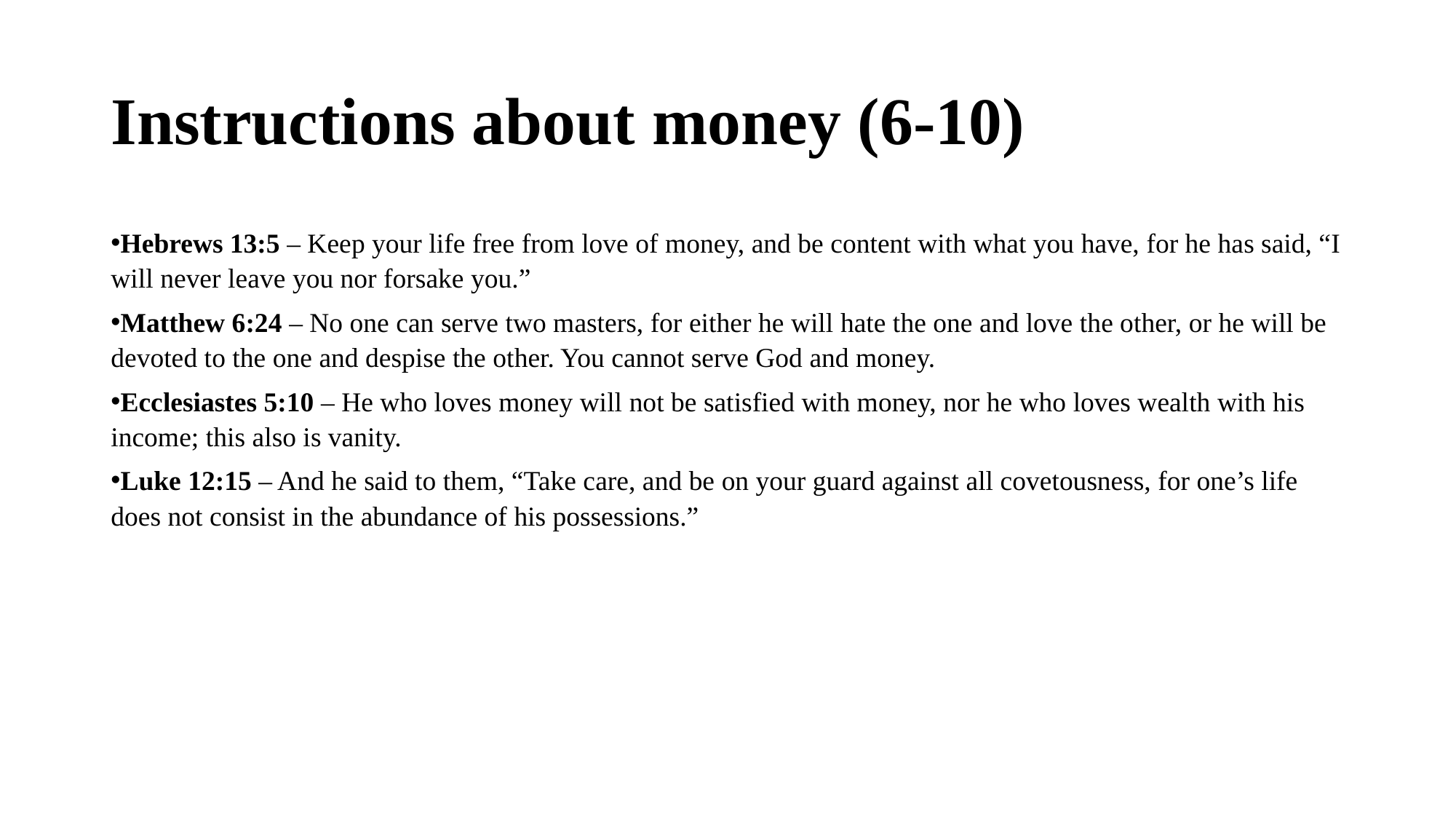

# Instructions about money (6-10)
Hebrews 13:5 – Keep your life free from love of money, and be content with what you have, for he has said, “I will never leave you nor forsake you.”
Matthew 6:24 – No one can serve two masters, for either he will hate the one and love the other, or he will be devoted to the one and despise the other. You cannot serve God and money.
Ecclesiastes 5:10 – He who loves money will not be satisfied with money, nor he who loves wealth with his income; this also is vanity.
Luke 12:15 – And he said to them, “Take care, and be on your guard against all covetousness, for one’s life does not consist in the abundance of his possessions.”